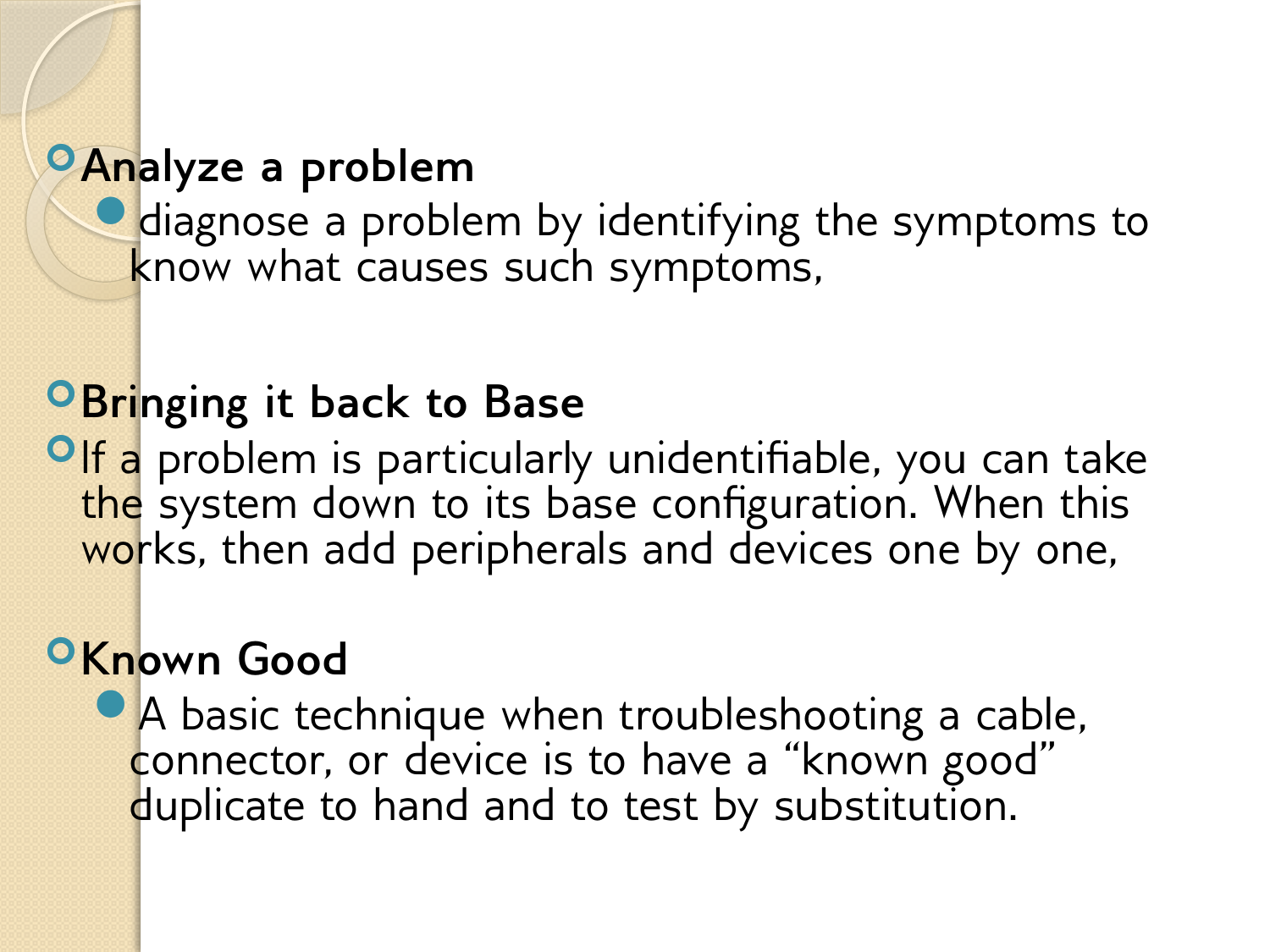

Analyze a problem
diagnose a problem by identifying the symptoms to know what causes such symptoms,

Bringing it back to Base
If a problem is particularly unidentifiable, you can take the system down to its base configuration. When this works, then add peripherals and devices one by one,

Known Good
A basic technique when troubleshooting a cable, connector, or device is to have a “known good” duplicate to hand and to test by substitution.
33